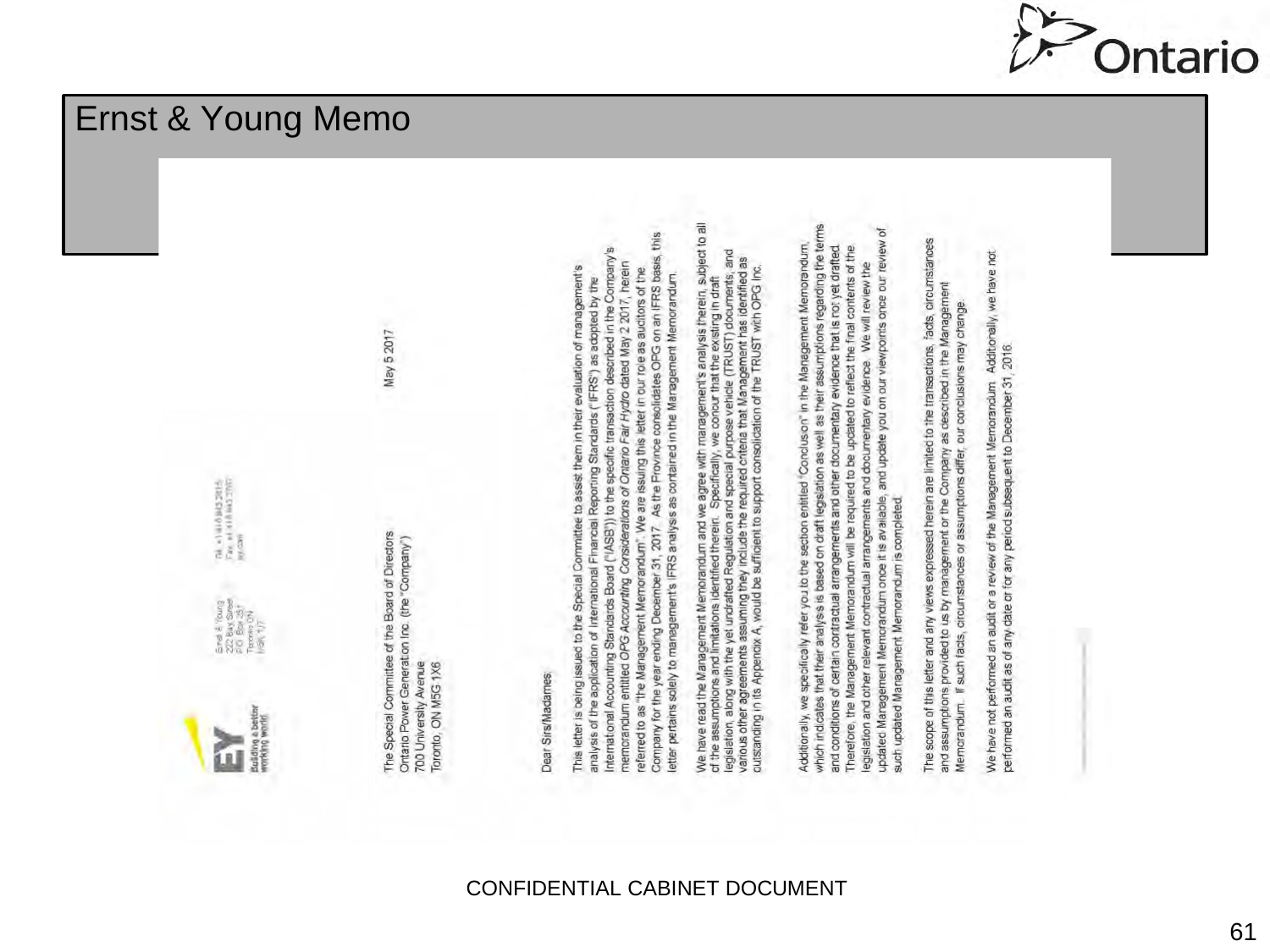

# Ernst & Young Memo

CONFIDENTIAL CABINET DOCUMENT
61